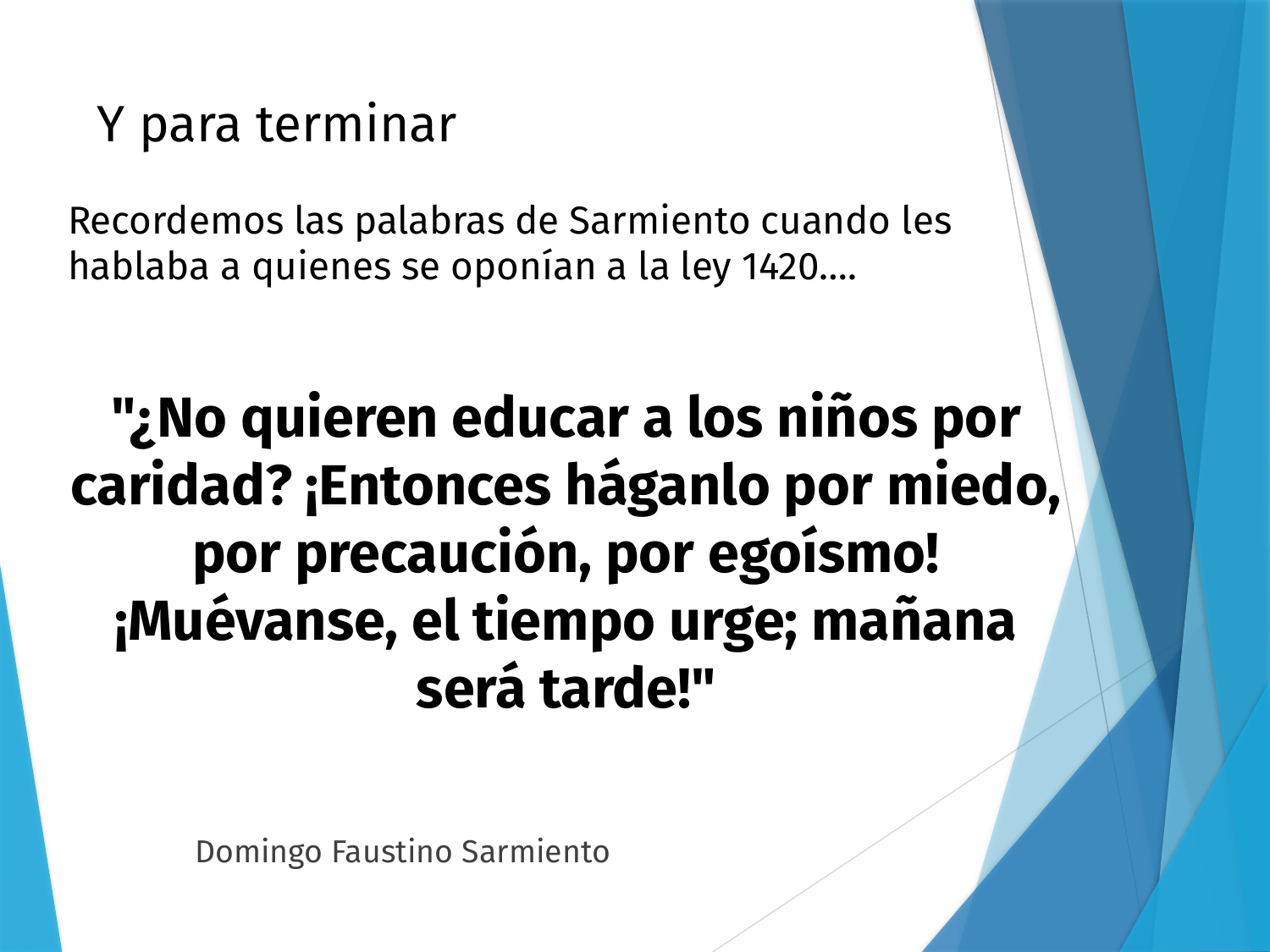

# Y para terminar
Recordemos las palabras de Sarmiento cuando les hablaba a quienes se oponían a la ley 1420….

"¿No quieren educar a los niños por caridad? ¡Entonces háganlo por miedo, por precaución, por egoísmo! ¡Muévanse, el tiempo urge; mañana será tarde!"

								Domingo Faustino Sarmiento